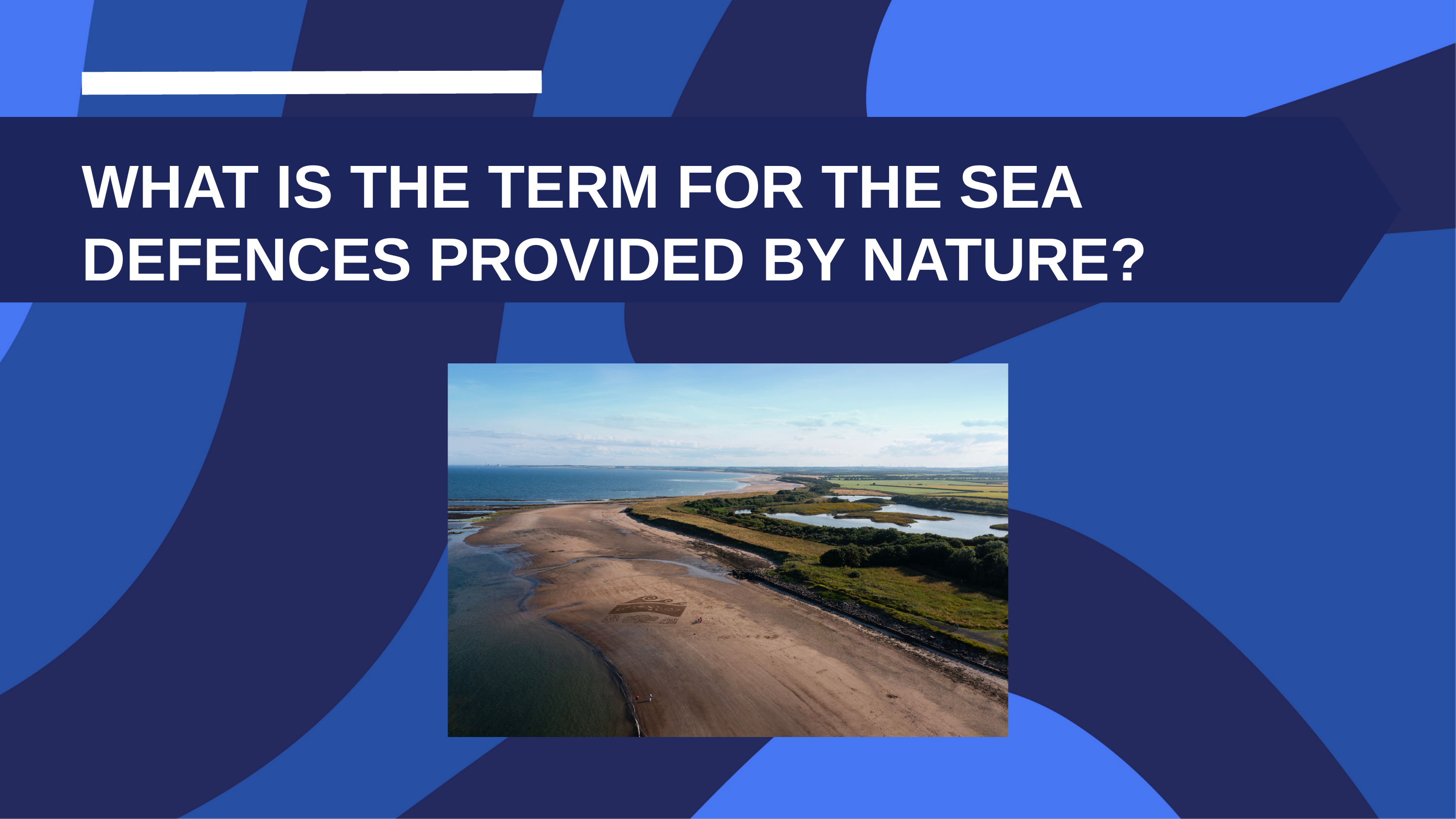

WHAT IS THE TERM FOR THE SEA DEFENCES PROVIDED BY NATURE?